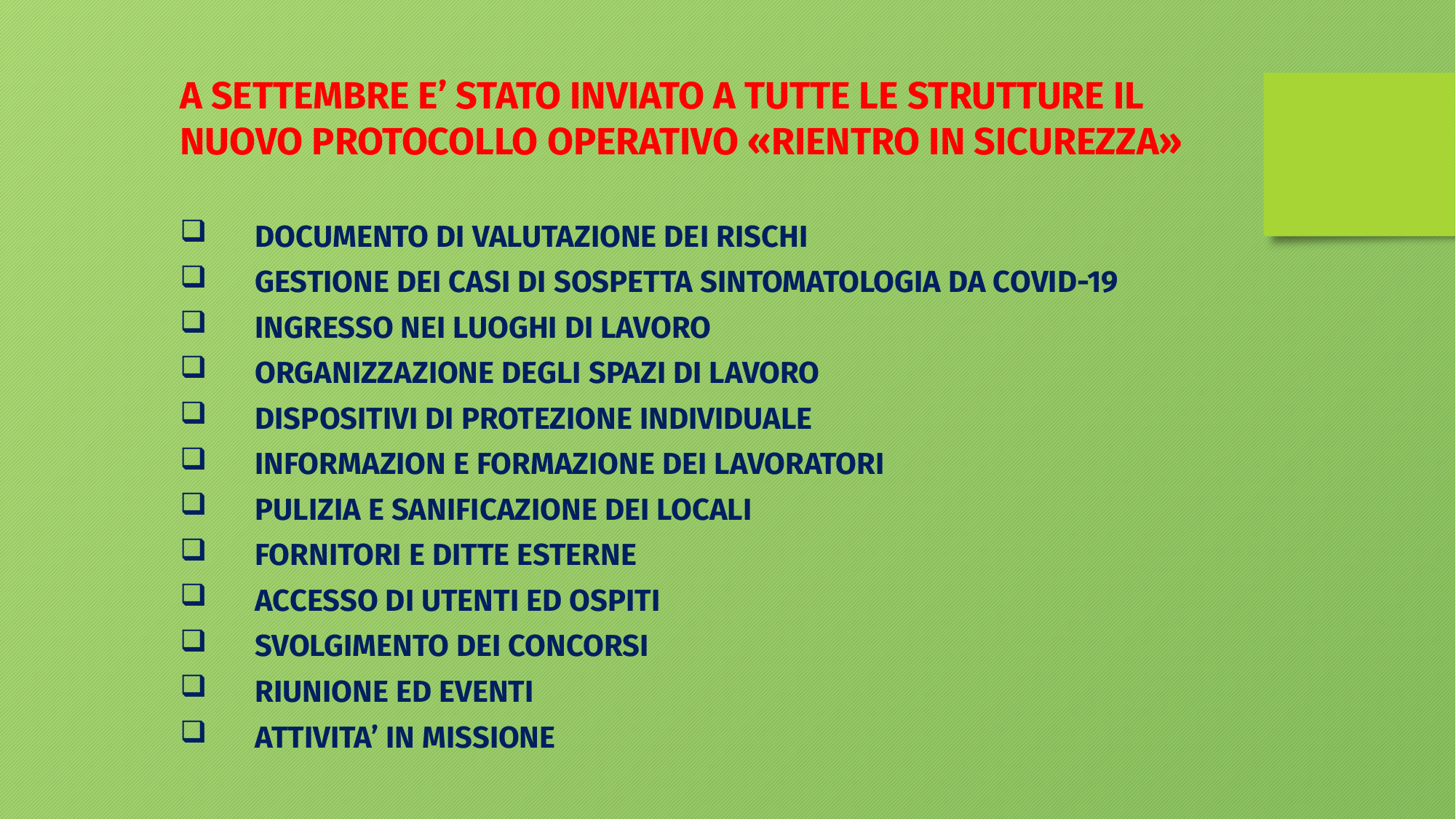

A SETTEMBRE E’ STATO INVIATO A TUTTE LE STRUTTURE IL NUOVO PROTOCOLLO OPERATIVO «RIENTRO IN SICUREZZA»

DOCUMENTO DI VALUTAZIONE DEI RISCHI
GESTIONE DEI CASI DI SOSPETTA SINTOMATOLOGIA DA COVID-19
INGRESSO NEI LUOGHI DI LAVORO
ORGANIZZAZIONE DEGLI SPAZI DI LAVORO
DISPOSITIVI DI PROTEZIONE INDIVIDUALE
INFORMAZION E FORMAZIONE DEI LAVORATORI
PULIZIA E SANIFICAZIONE DEI LOCALI
FORNITORI E DITTE ESTERNE
ACCESSO DI UTENTI ED OSPITI
SVOLGIMENTO DEI CONCORSI
RIUNIONE ED EVENTI
ATTIVITA’ IN MISSIONE